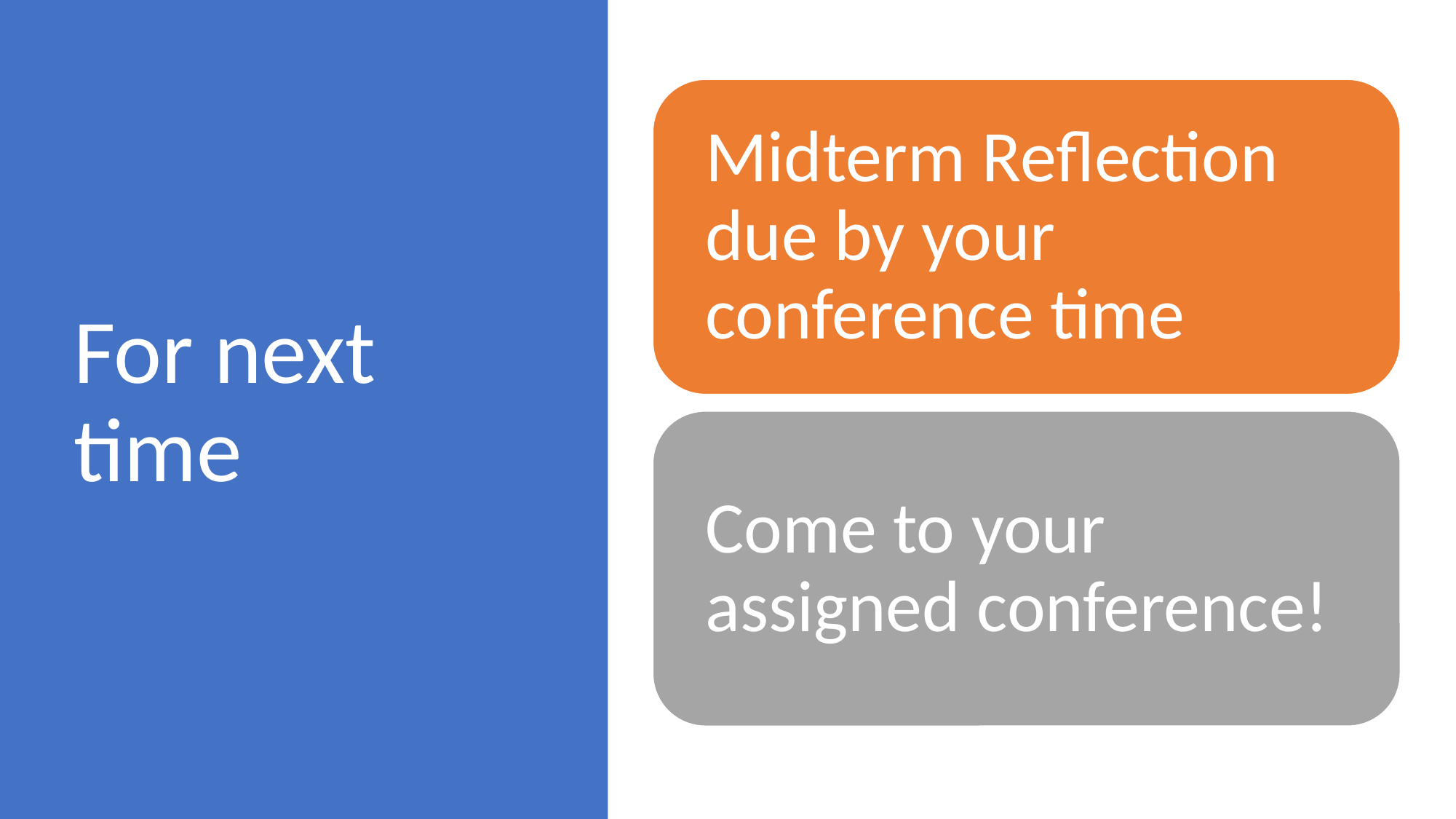

# For next time
Midterm Reflection due by your conference time
Come to your assigned conference!